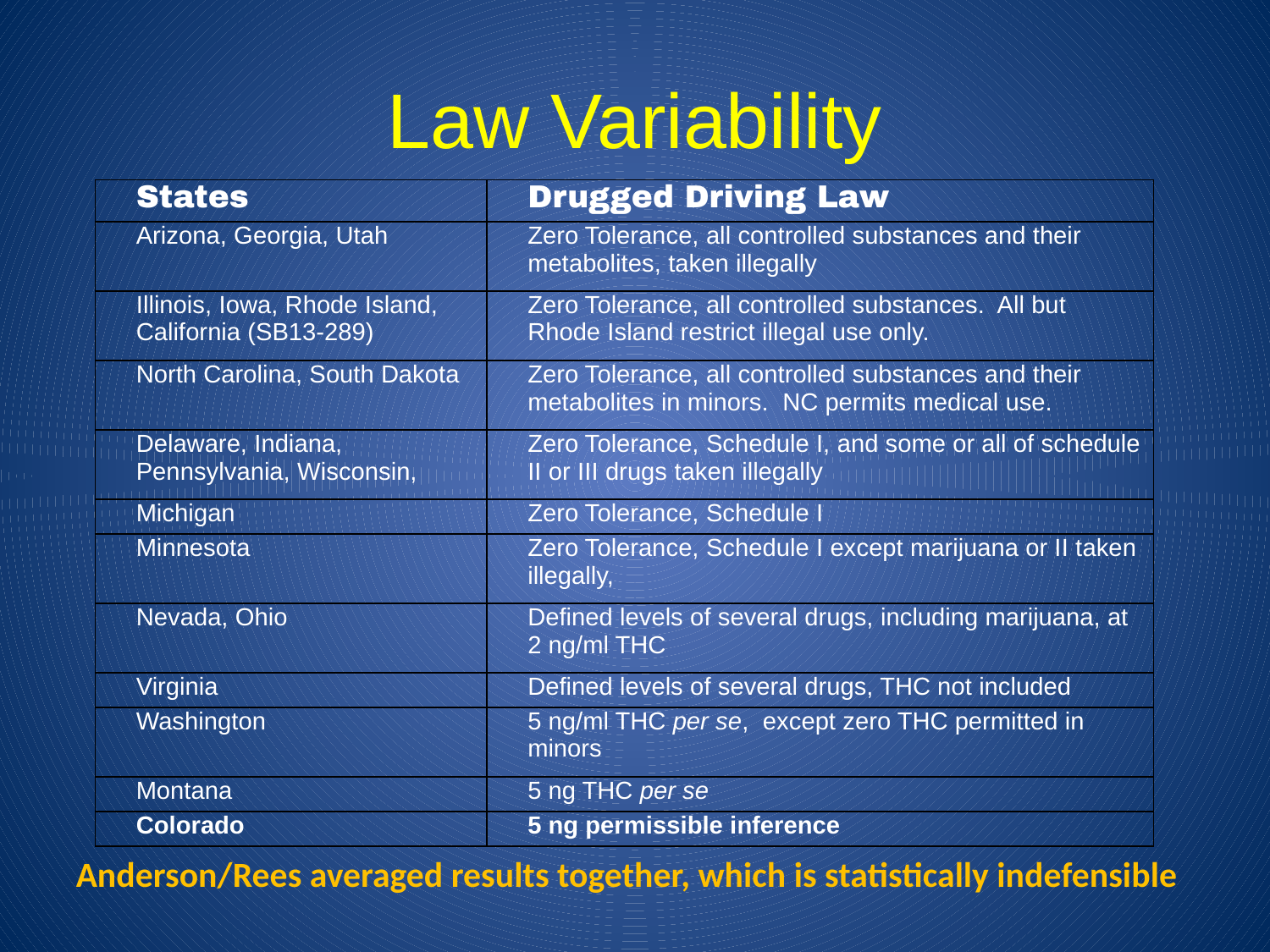

# Law Variability
| States | Drugged Driving Law |
| --- | --- |
| Arizona, Georgia, Utah | Zero Tolerance, all controlled substances and their metabolites, taken illegally |
| Illinois, Iowa, Rhode Island, California (SB13-289) | Zero Tolerance, all controlled substances. All but Rhode Island restrict illegal use only. |
| North Carolina, South Dakota | Zero Tolerance, all controlled substances and their metabolites in minors. NC permits medical use. |
| Delaware, Indiana, Pennsylvania, Wisconsin, | Zero Tolerance, Schedule I, and some or all of schedule II or III drugs taken illegally |
| Michigan | Zero Tolerance, Schedule I |
| Minnesota | Zero Tolerance, Schedule I except marijuana or II taken illegally, |
| Nevada, Ohio | Defined levels of several drugs, including marijuana, at 2 ng/ml THC |
| Virginia | Defined levels of several drugs, THC not included |
| Washington | 5 ng/ml THC per se, except zero THC permitted in minors |
| Montana | 5 ng THC per se |
| Colorado | 5 ng permissible inference |
Anderson/Rees averaged results together, which is statistically indefensible